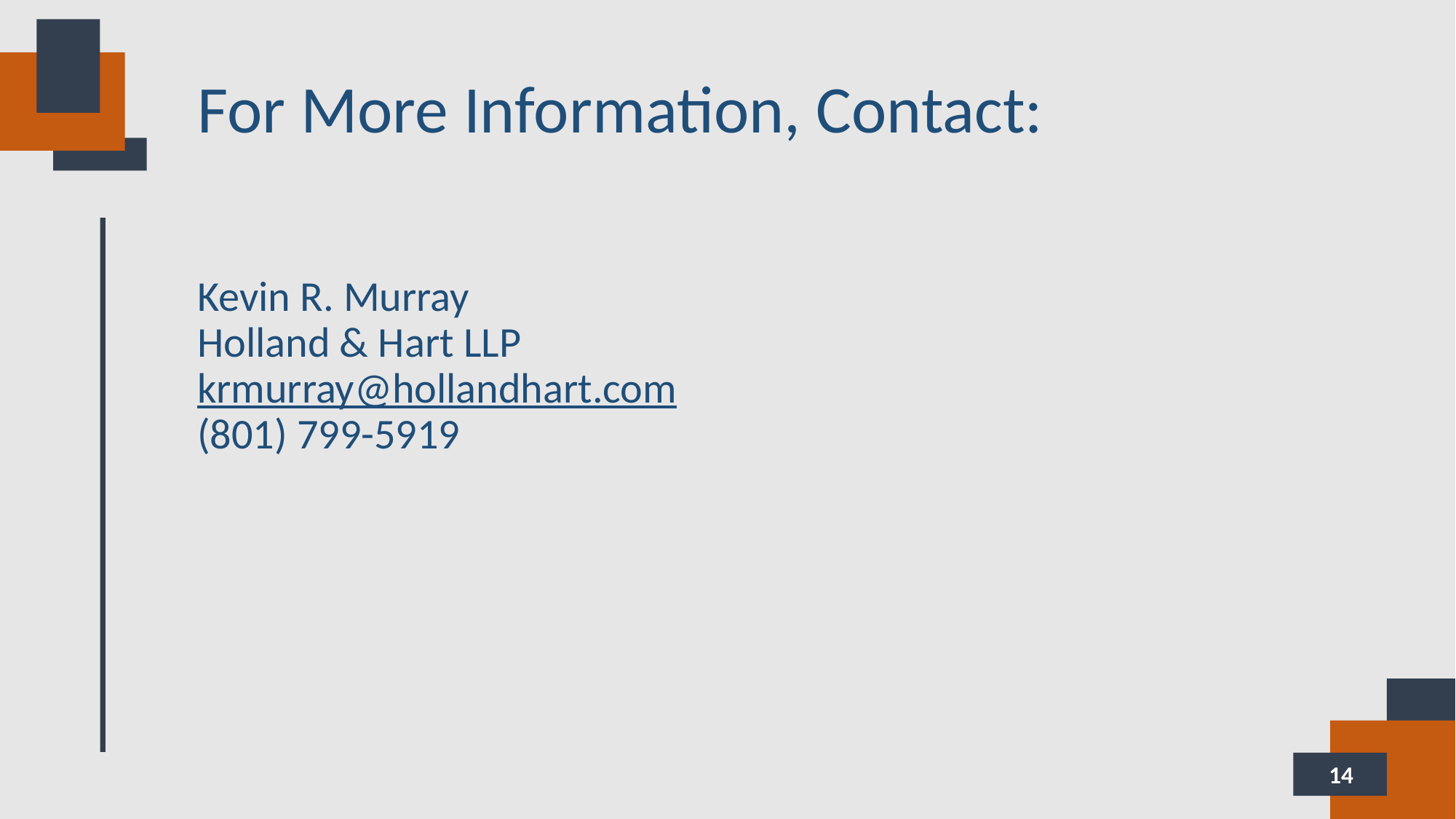

# For More Information, Contact:

Kevin R. Murray
Holland & Hart LLP
krmurray@hollandhart.com
(801) 799-5919
14